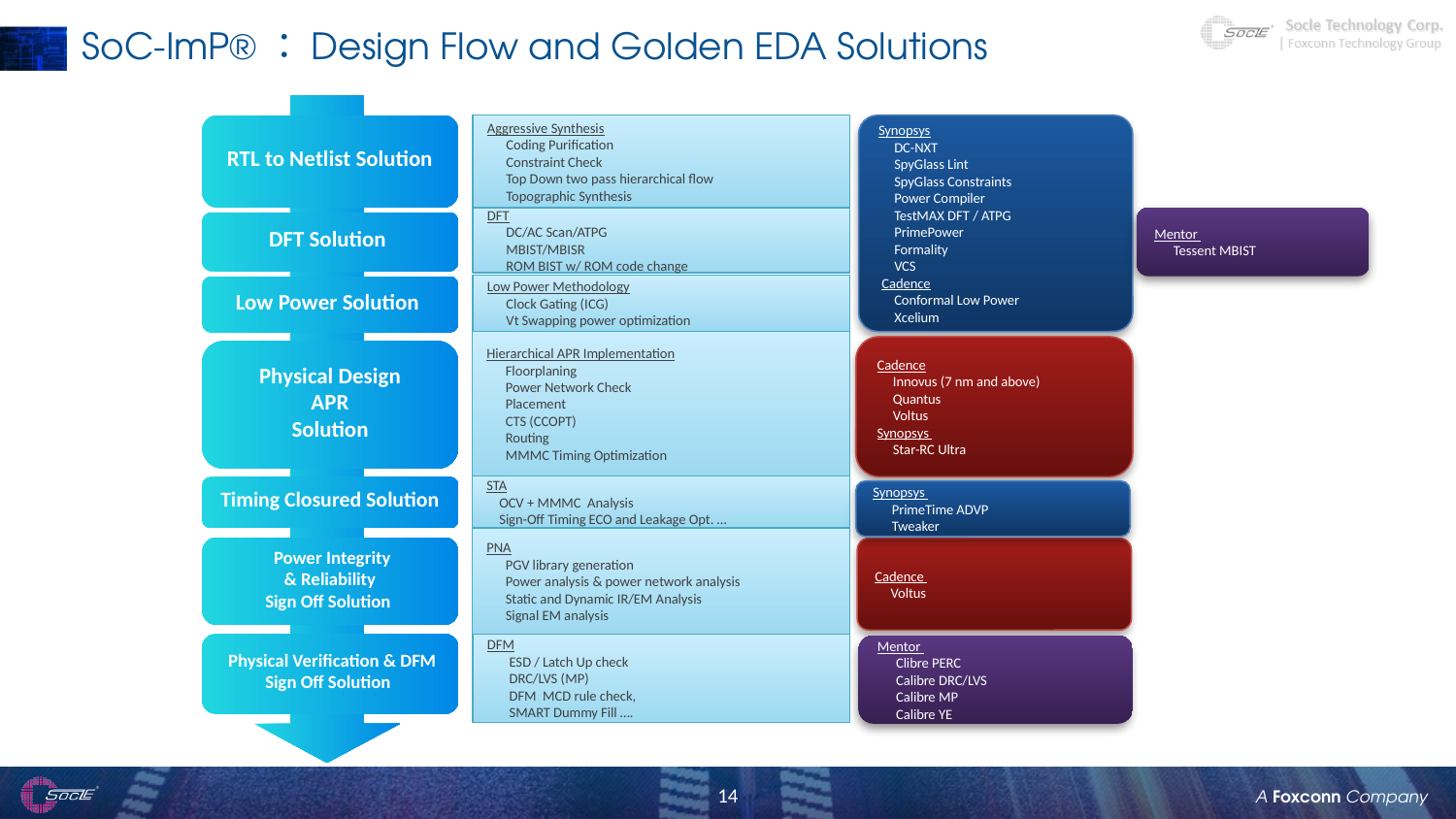

SoC-ImP®：Design Flow and Golden EDA Solutions

RTL to Netlist Solution
Aggressive Synthesis
      Coding Purification
      Constraint Check
      Top Down two pass hierarchical flow
      Topographic Synthesis

Synopsys
     DC-NXT
     SpyGlass Lint
     SpyGlass Constraints
     Power Compiler
     TestMAX DFT / ATPG
     PrimePower
     Formality
     VCS
 Cadence
     Conformal Low Power
     Xcelium

DFT
      DC/AC Scan/ATPG
      MBIST/MBISR
      ROM BIST w/ ROM code change
Mentor
      Tessent MBIST
DFT Solution
Low Power Methodology
      Clock Gating (ICG)
      Vt Swapping power optimization
Low Power Solution
Hierarchical APR Implementation
      Floorplaning
      Power Network Check
      Placement
      CTS (CCOPT)
      Routing
      MMMC Timing Optimization
Cadence
     Innovus (7 nm and above)
     Quantus
     Voltus
Synopsys
     Star-RC Ultra
Physical Design
APR
 Solution
STA
    OCV + MMMC  Analysis
    Sign-Off Timing ECO and Leakage Opt. …
Timing Closured Solution
Synopsys
      PrimeTime ADVP
      Tweaker
PNA
      PGV library generation
      Power analysis & power network analysis
      Static and Dynamic IR/EM Analysis
      Signal EM analysis
 Power Integrity
& Reliability
Sign Off Solution
Cadence
     Voltus
 Physical Verification & DFM
Sign Off Solution
DFM
       ESD / Latch Up check
       DRC/LVS (MP)
       DFM  MCD rule check,
       SMART Dummy Fill ….

Mentor
      Clibre PERC
      Calibre DRC/LVS
      Calibre MP
      Calibre YE